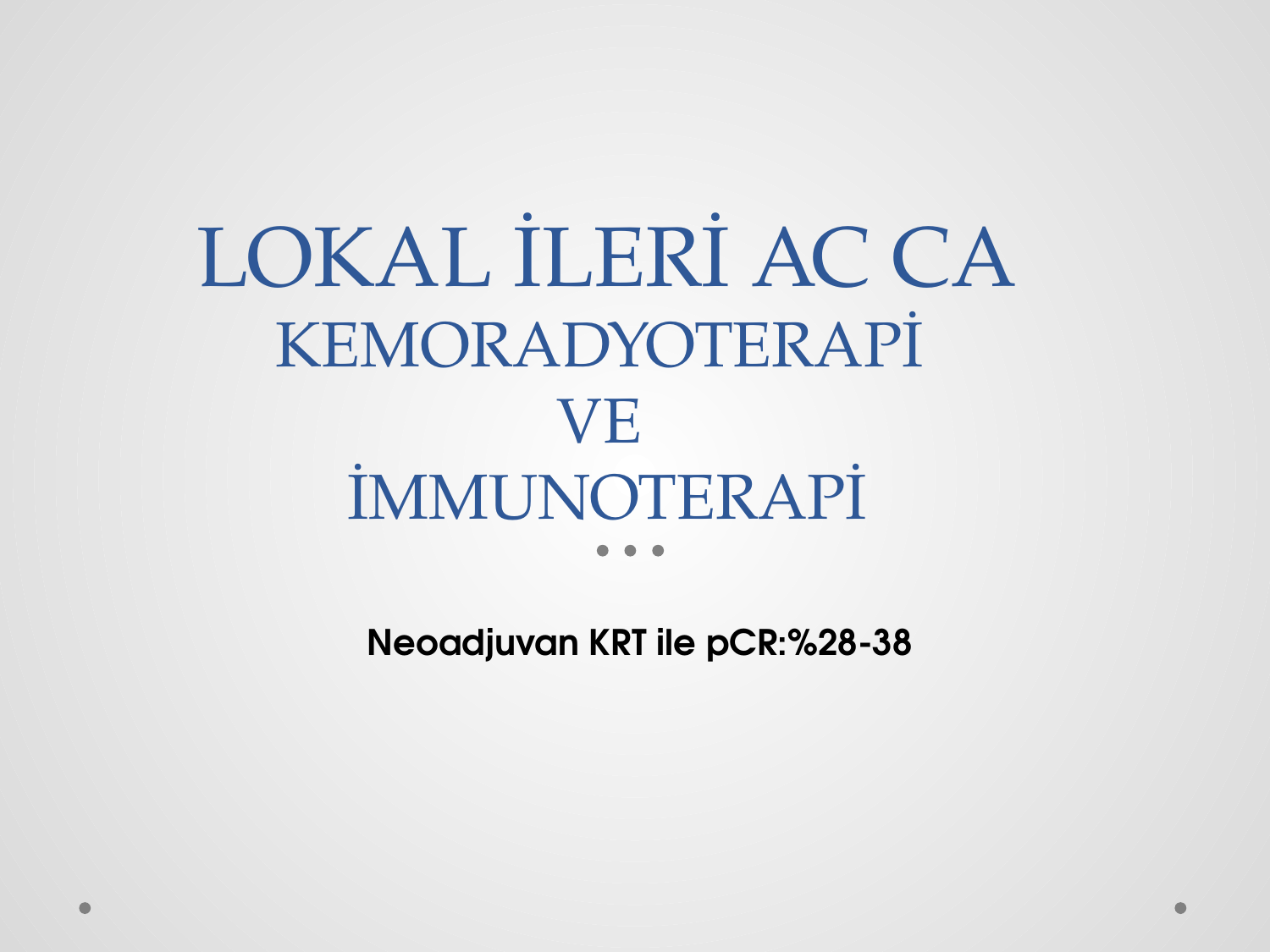

# LOKAL İLERİ AC CA KEMORADYOTERAPİ VE İMMUNOTERAPİ

Neoadjuvan KRT ile pCR:%28-38